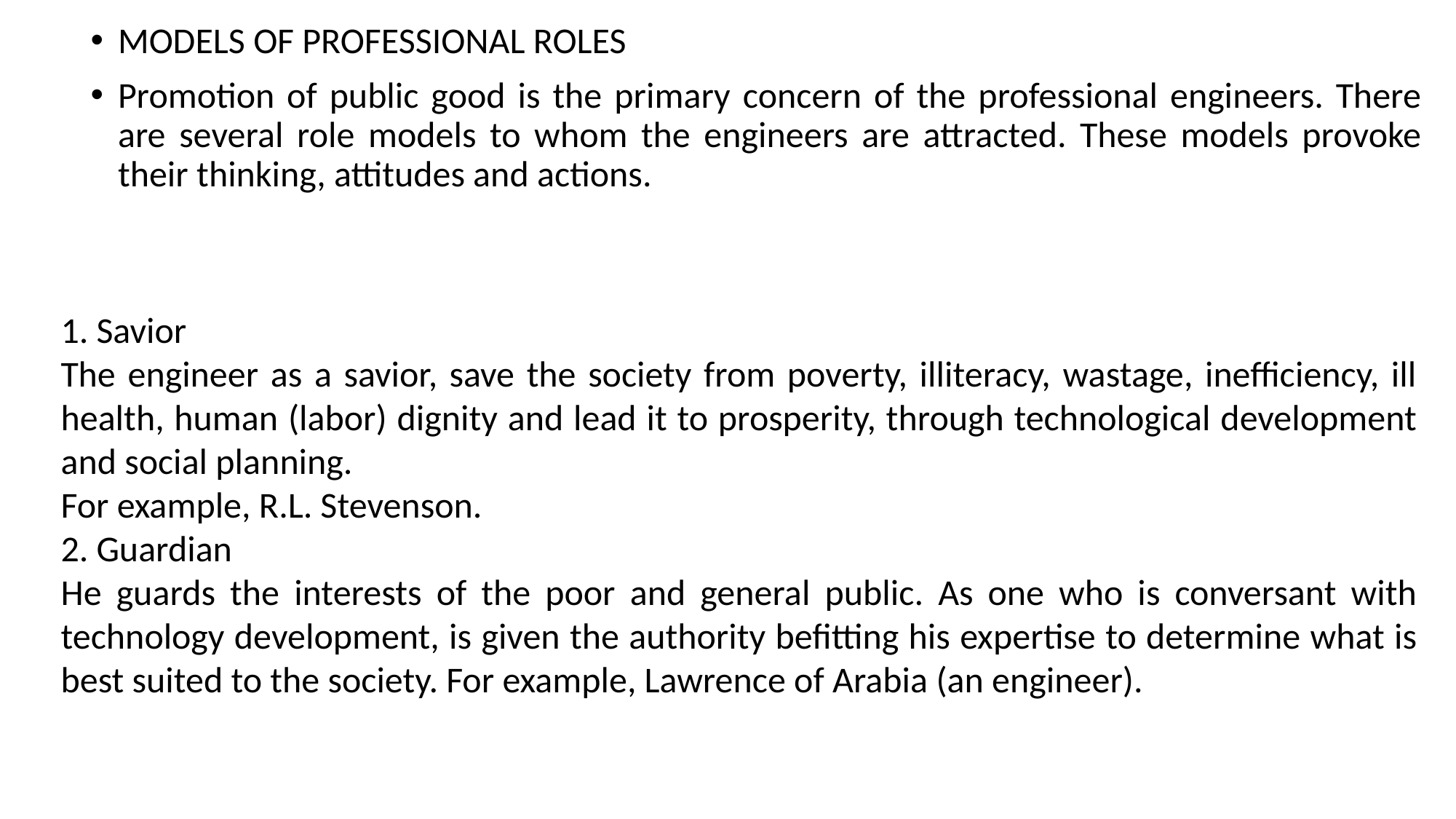

MODELS OF PROFESSIONAL ROLES
Promotion of public good is the primary concern of the professional engineers. There are several role models to whom the engineers are attracted. These models provoke their thinking, attitudes and actions.
1. Savior
The engineer as a savior, save the society from poverty, illiteracy, wastage, inefficiency, ill health, human (labor) dignity and lead it to prosperity, through technological development and social planning.
For example, R.L. Stevenson.
2. Guardian
He guards the interests of the poor and general public. As one who is conversant with technology development, is given the authority befitting his expertise to determine what is best suited to the society. For example, Lawrence of Arabia (an engineer).